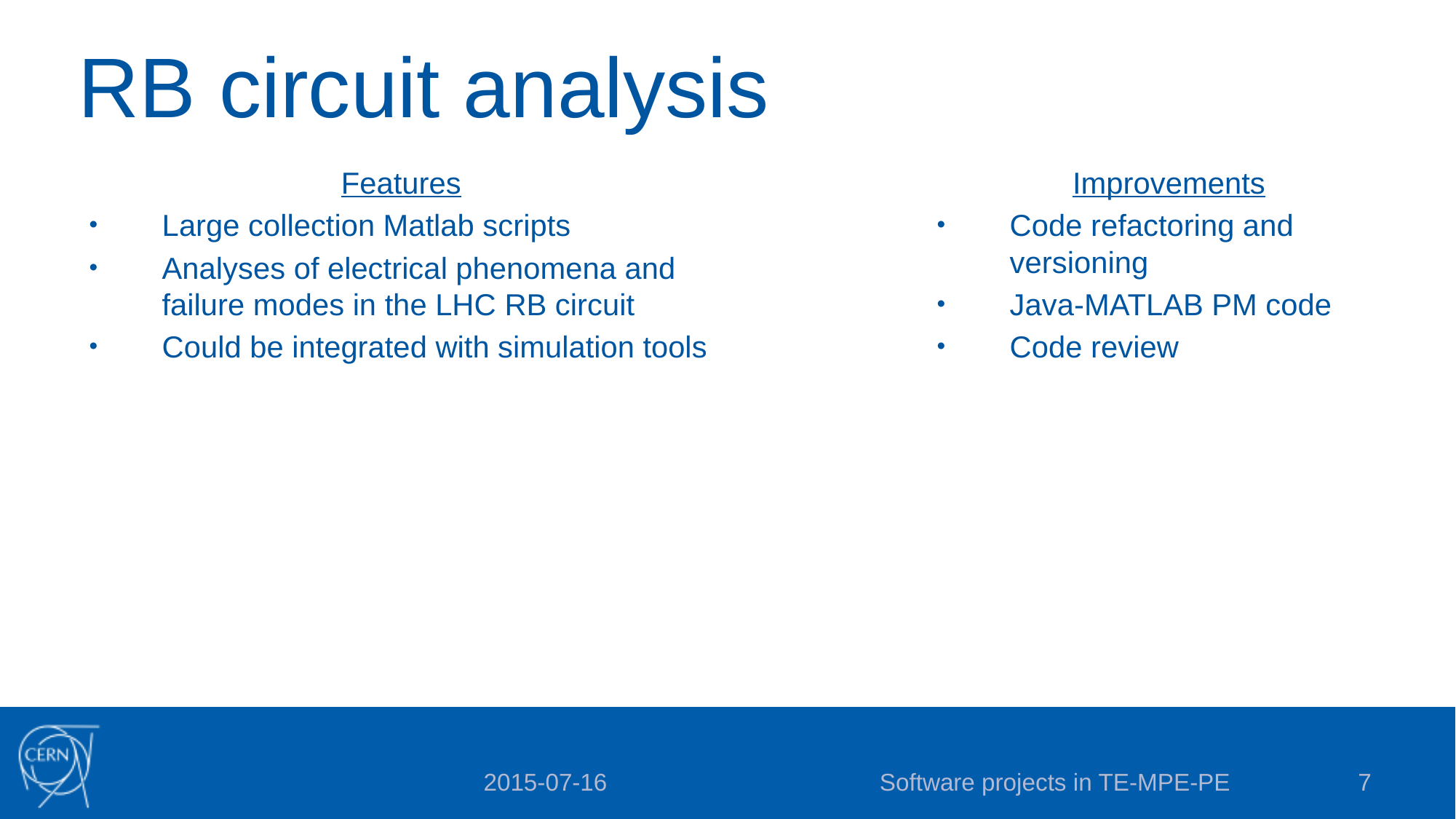

# RB circuit analysis
Features
Large collection Matlab scripts
Analyses of electrical phenomena and failure modes in the LHC RB circuit
Could be integrated with simulation tools
Improvements
Code refactoring and versioning
Java-MATLAB PM code
Code review
Software projects in TE-MPE-PE
7
2015-07-16